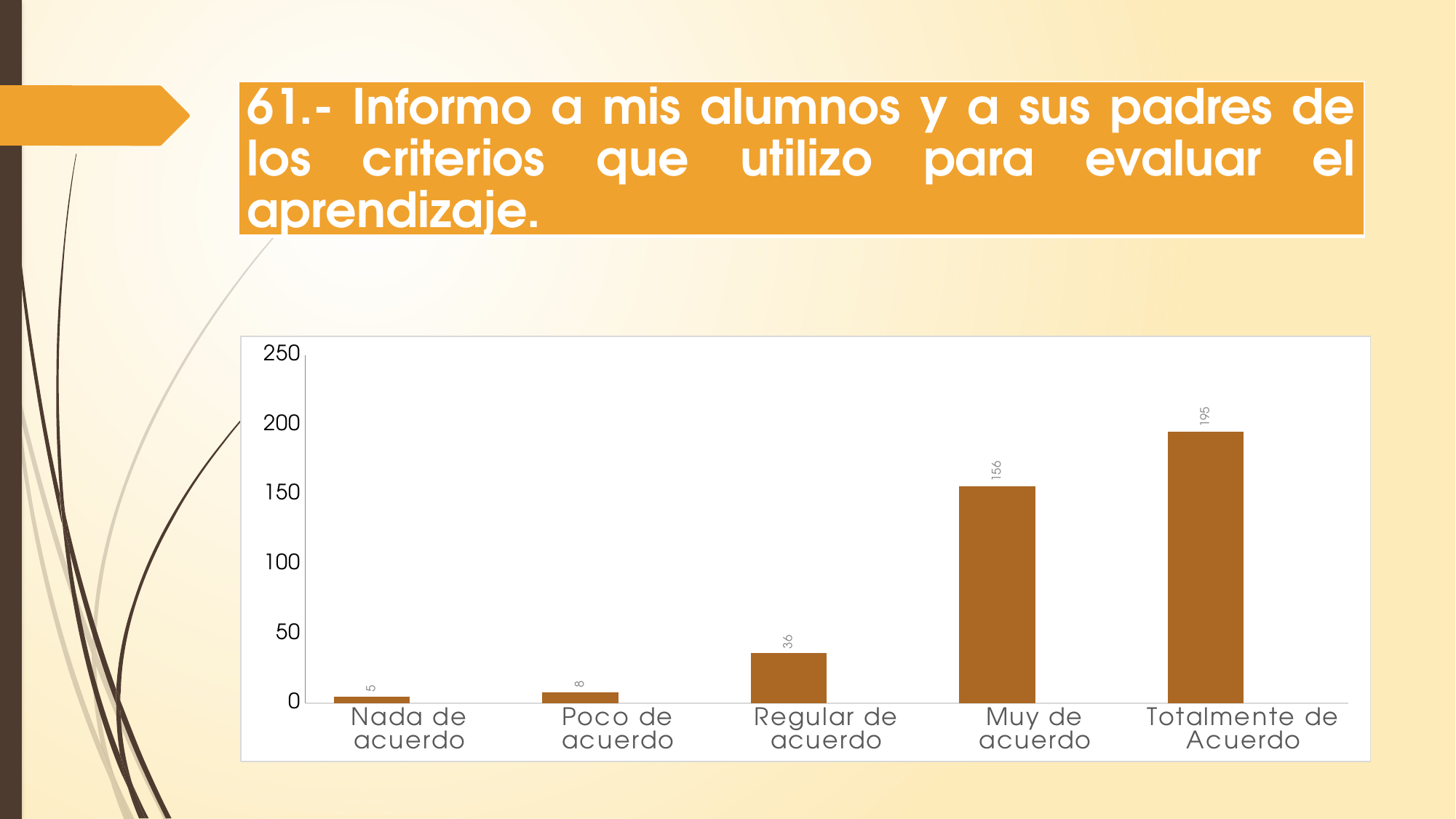

| 61.- Informo a mis alumnos y a sus padres de los criterios que utilizo para evaluar el aprendizaje. |
| --- |

### Chart

| Category |  | Informo a mis alumnos y a sus padres de los criterios que utilizo para evaluar el aprendizaje. |
|---|---|---|
| Nada de acuerdo | 5.0 | None |
| Poco de acuerdo | 8.0 | None |
| Regular de acuerdo | 36.0 | None |
| Muy de acuerdo | 156.0 | None |
| Totalmente de Acuerdo | 195.0 | None |